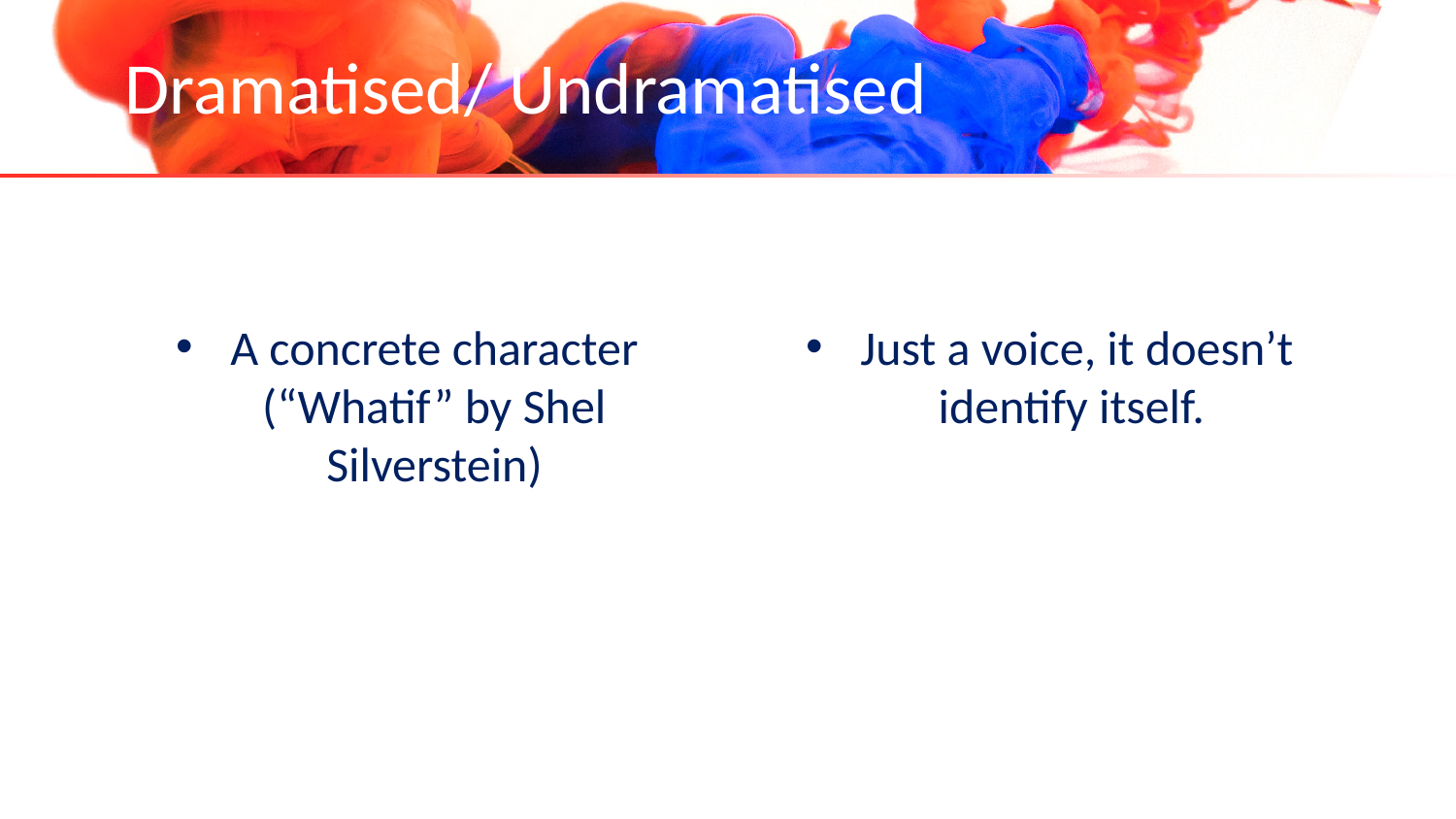

# Dramatised/ Undramatised

A concrete character (“Whatif” by Shel Silverstein)
Just a voice, it doesn’t identify itself.